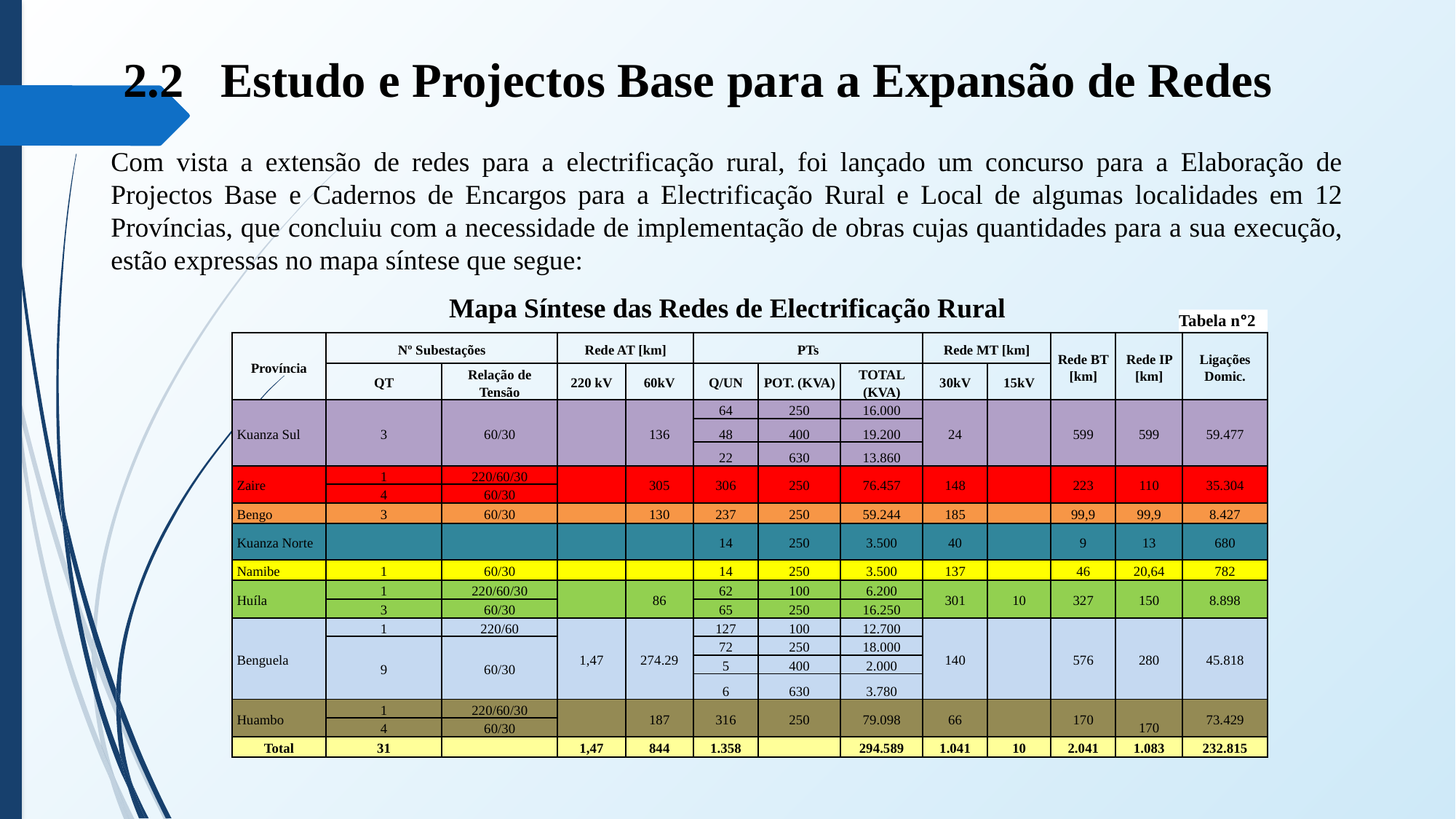

# 2.2   Estudo e Projectos Base para a Expansão de Redes
Com vista a extensão de redes para a electrificação rural, foi lançado um concurso para a Elaboração de Projectos Base e Cadernos de Encargos para a Electrificação Rural e Local de algumas localidades em 12 Províncias, que concluiu com a necessidade de implementação de obras cujas quantidades para a sua execução, estão expressas no mapa síntese que segue:
Mapa Síntese das Redes de Electrificação Rural

Tabela nº2

| Província | Nº Subestações |  | Rede AT [km] |  | PTs |  |  | Rede MT [km] |  | Rede BT [km] | Rede IP [km] | Ligações Domic. |
| --- | --- | --- | --- | --- | --- | --- | --- | --- | --- | --- | --- | --- |
|  | QT | Relação de Tensão | 220 kV | 60kV | Q/UN | POT. (KVA) | TOTAL (KVA) | 30kV | 15kV |  |  |  |
| Kuanza Sul | 3 | 60/30 |  | 136 | 64 | 250 | 16.000 | 24 |  | 599 | 599 | 59.477 |
|  |  |  |  |  | 48 | 400 | 19.200 |  |  |  |  |  |
|  |  |  |  |  | 22 | 630 | 13.860 |  |  |  |  |  |
| Zaire | 1 | 220/60/30 |  | 305 | 306 | 250 | 76.457 | 148 |  | 223 | 110 | 35.304 |
|  | 4 | 60/30 |  |  |  |  |  |  |  |  |  |  |
| Bengo | 3 | 60/30 |  | 130 | 237 | 250 | 59.244 | 185 |  | 99,9 | 99,9 | 8.427 |
| Kuanza Norte |  |  |  |  | 14 | 250 | 3.500 | 40 |  | 9 | 13 | 680 |
| Namibe | 1 | 60/30 |  |  | 14 | 250 | 3.500 | 137 |  | 46 | 20,64 | 782 |
| Huíla | 1 | 220/60/30 |  | 86 | 62 | 100 | 6.200 | 301 | 10 | 327 | 150 | 8.898 |
|  | 3 | 60/30 |  |  | 65 | 250 | 16.250 |  |  |  |  |  |
| Benguela | 1 | 220/60 | 1,47 | 274.29 | 127 | 100 | 12.700 | 140 |  | 576 | 280 | 45.818 |
|  | 9 | 60/30 |  |  | 72 | 250 | 18.000 |  |  |  |  |  |
|  |  |  |  |  | 5 | 400 | 2.000 |  |  |  |  |  |
|  |  |  |  |  | 6 | 630 | 3.780 |  |  |  |  |  |
| Huambo | 1 | 220/60/30 |  | 187 | 316 | 250 | 79.098 | 66 |  | 170 | 170 | 73.429 |
|  | 4 | 60/30 |  |  |  |  |  |  |  |  |  |  |
| Total | 31 |  | 1,47 | 844 | 1.358 |  | 294.589 | 1.041 | 10 | 2.041 | 1.083 | 232.815 |